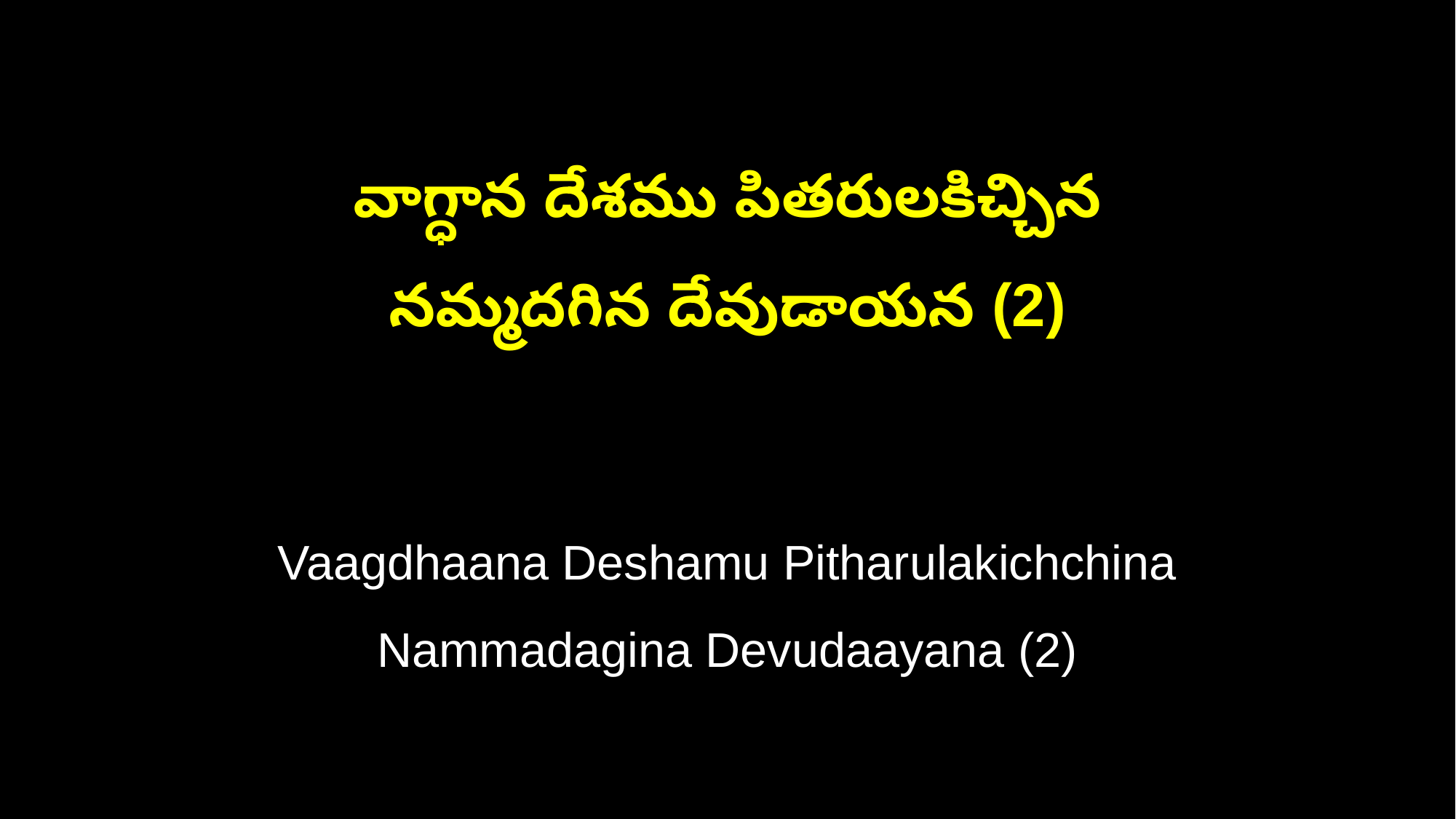

వాగ్ధాన దేశము పితరులకిచ్చిన
నమ్మదగిన దేవుడాయన (2)
Vaagdhaana Deshamu Pitharulakichchina
Nammadagina Devudaayana (2)